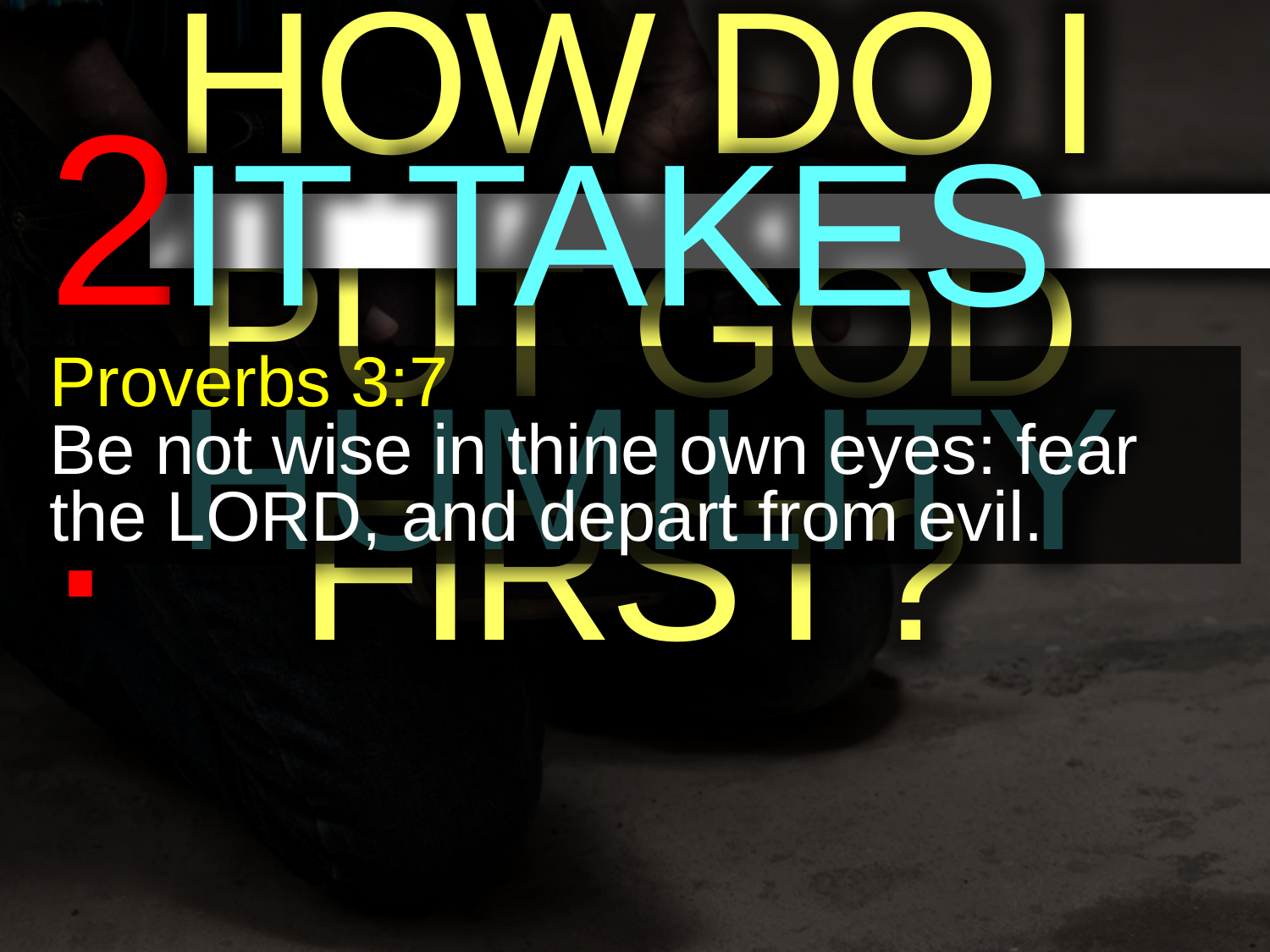

HOW DO I PUT GOD FIRST?
2.
IT TAKES HUMILITY

Proverbs 3:7
Be not wise in thine own eyes: fear the LORD, and depart from evil.